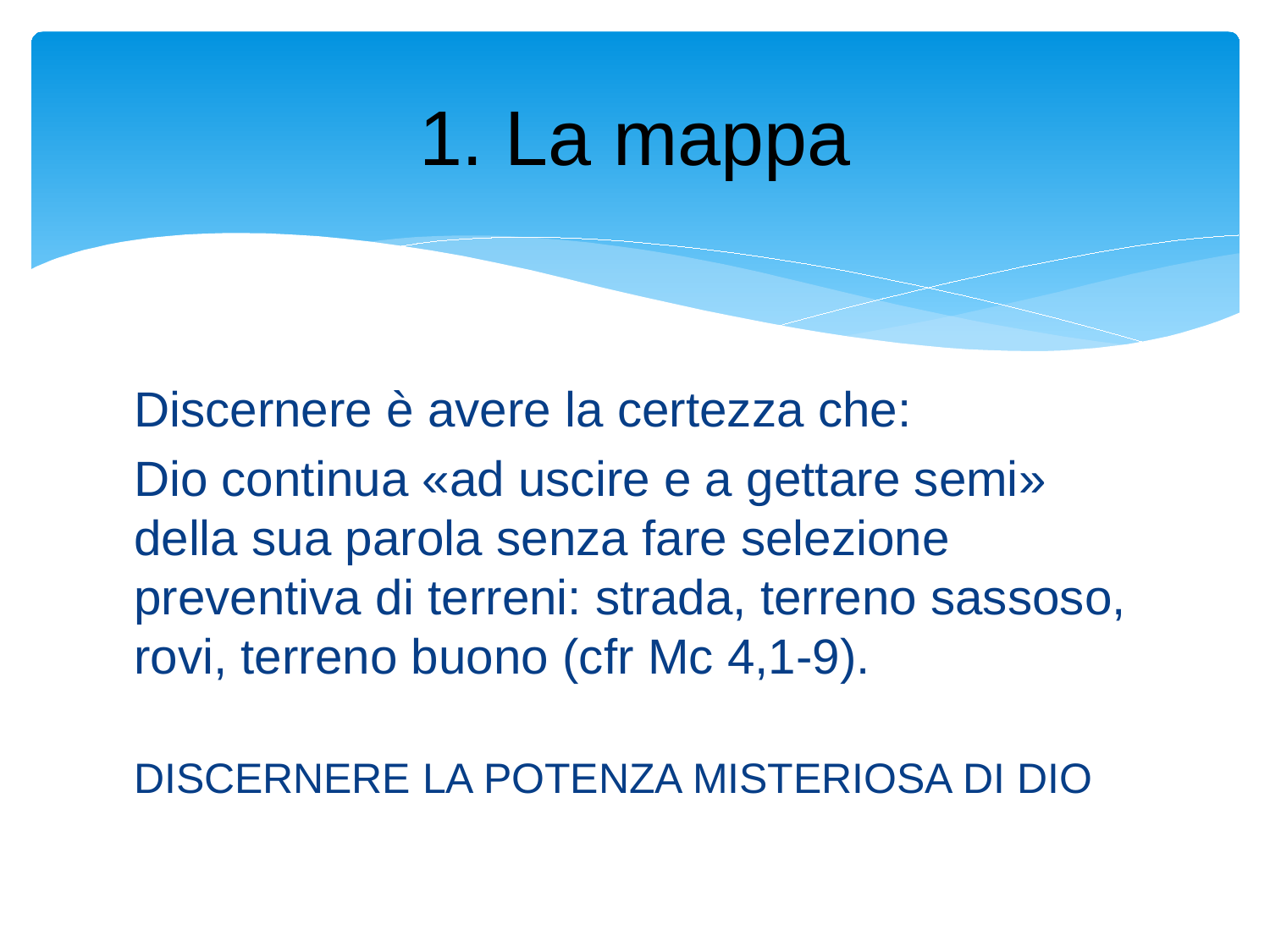

# 1. La mappa
Discernere è avere la certezza che:
Dio continua «ad uscire e a gettare semi» della sua parola senza fare selezione preventiva di terreni: strada, terreno sassoso, rovi, terreno buono (cfr Mc 4,1-9).

DISCERNERE LA POTENZA MISTERIOSA DI DIO